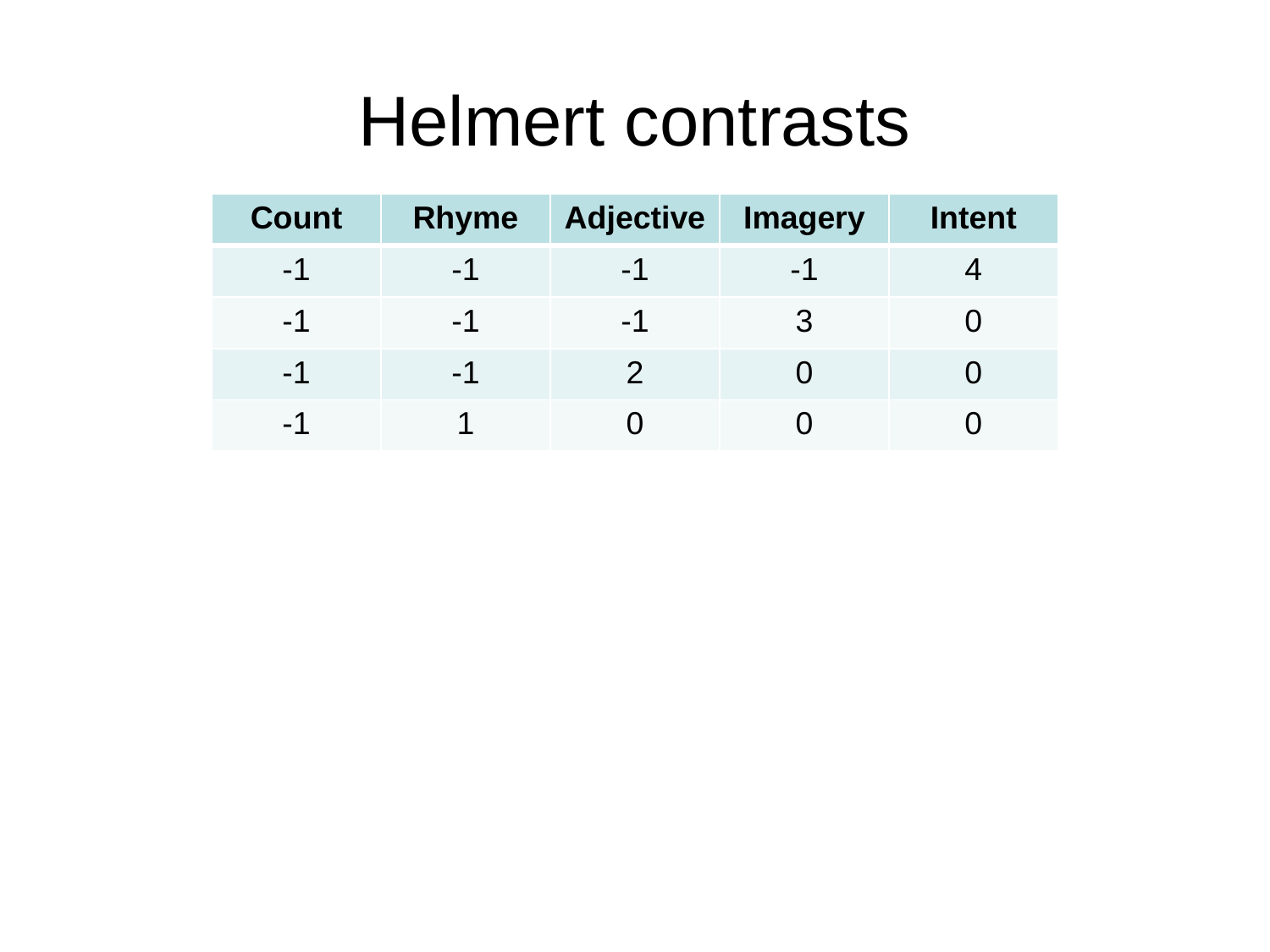

# Helmert contrasts
| Count | Rhyme | Adjective | Imagery | Intent |
| --- | --- | --- | --- | --- |
| -1 | -1 | -1 | -1 | 4 |
| -1 | -1 | -1 | 3 | 0 |
| -1 | -1 | 2 | 0 | 0 |
| -1 | 1 | 0 | 0 | 0 |